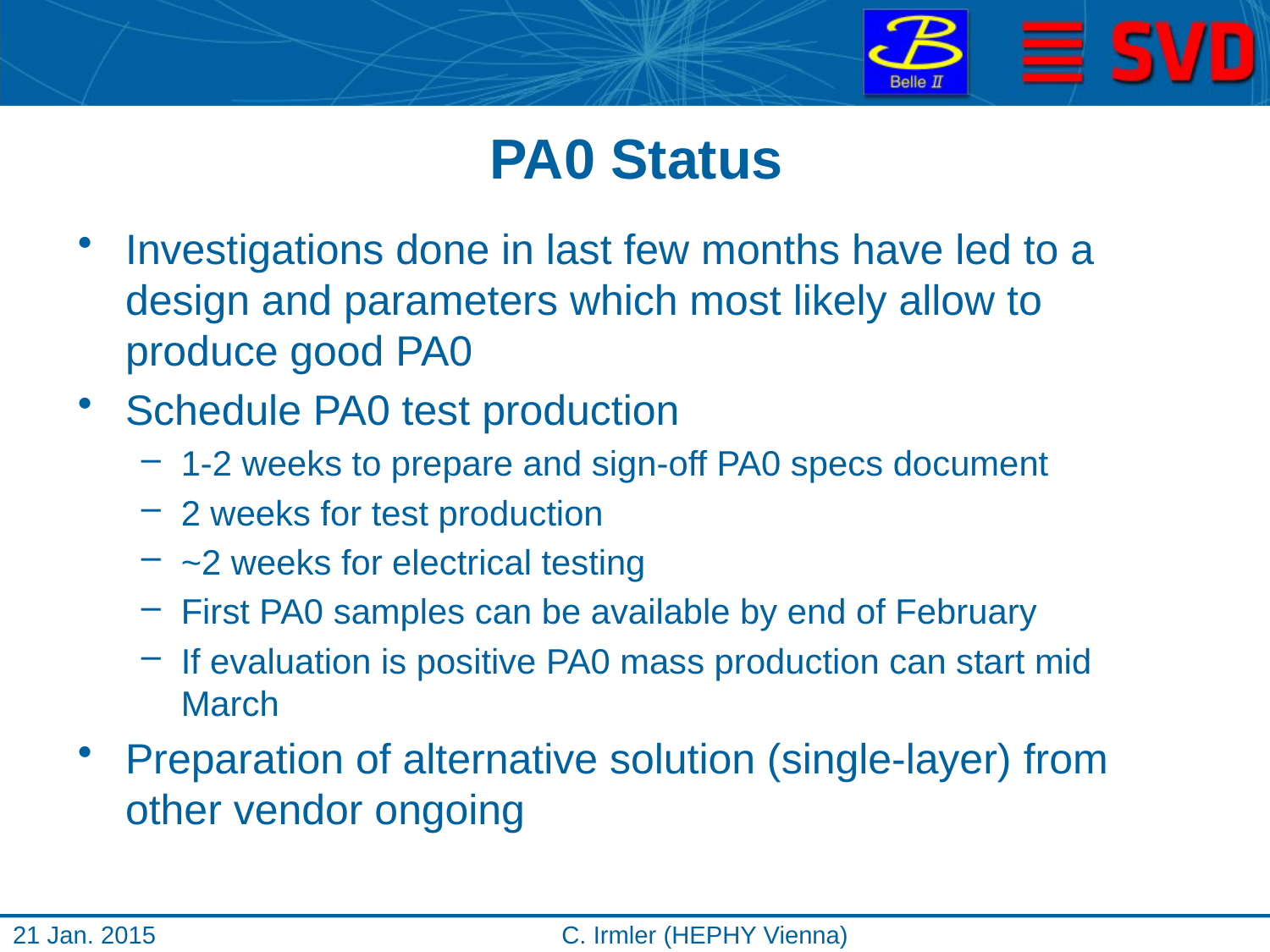

# PA0 Status
Investigations done in last few months have led to a design and parameters which most likely allow to produce good PA0
Schedule PA0 test production
1-2 weeks to prepare and sign-off PA0 specs document
2 weeks for test production
~2 weeks for electrical testing
First PA0 samples can be available by end of February
If evaluation is positive PA0 mass production can start mid March
Preparation of alternative solution (single-layer) from other vendor ongoing

21 Jan. 2015
C. Irmler (HEPHY Vienna)